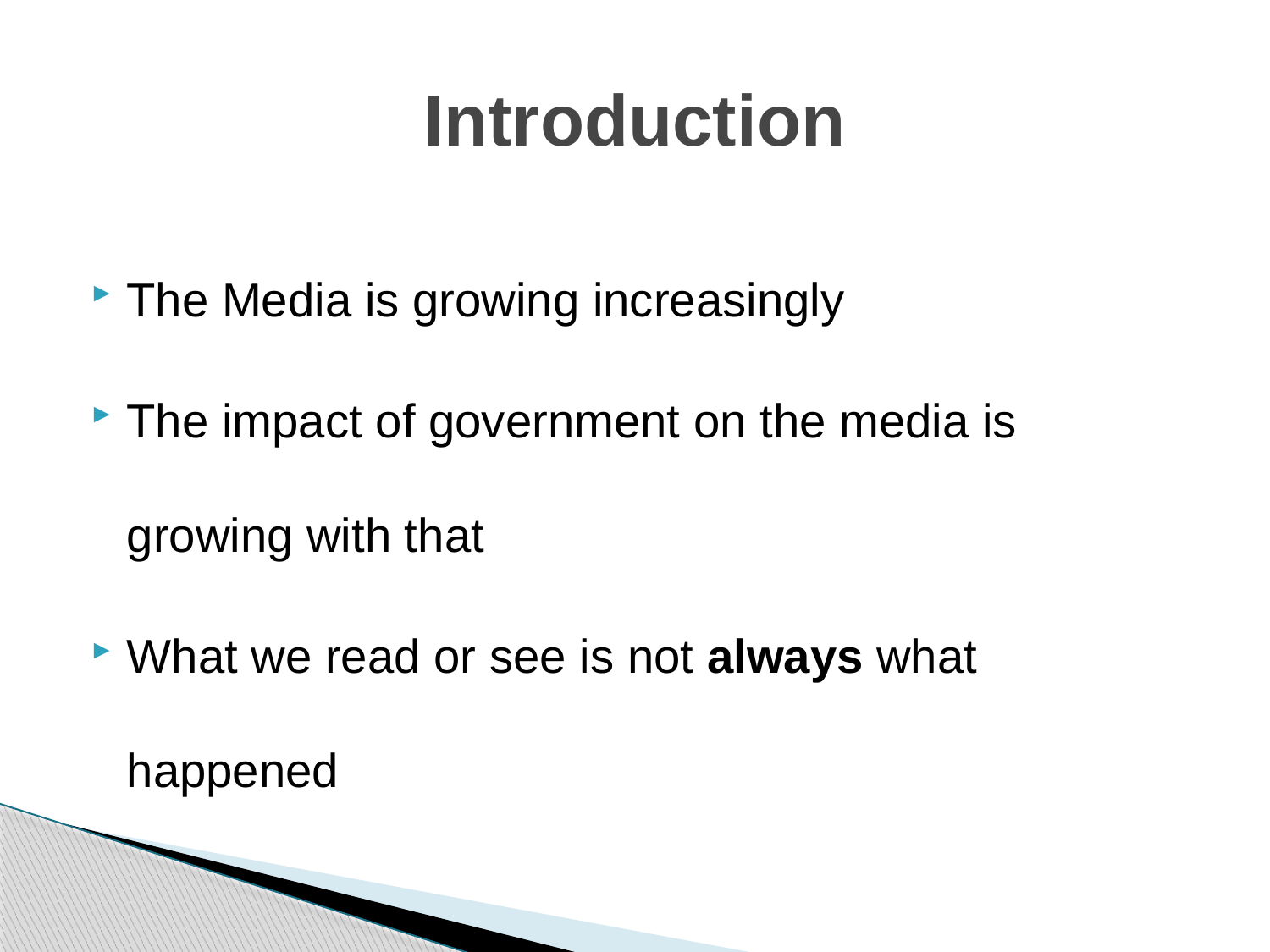

# Introduction
The Media is growing increasingly
The impact of government on the media is growing with that
What we read or see is not always what happened